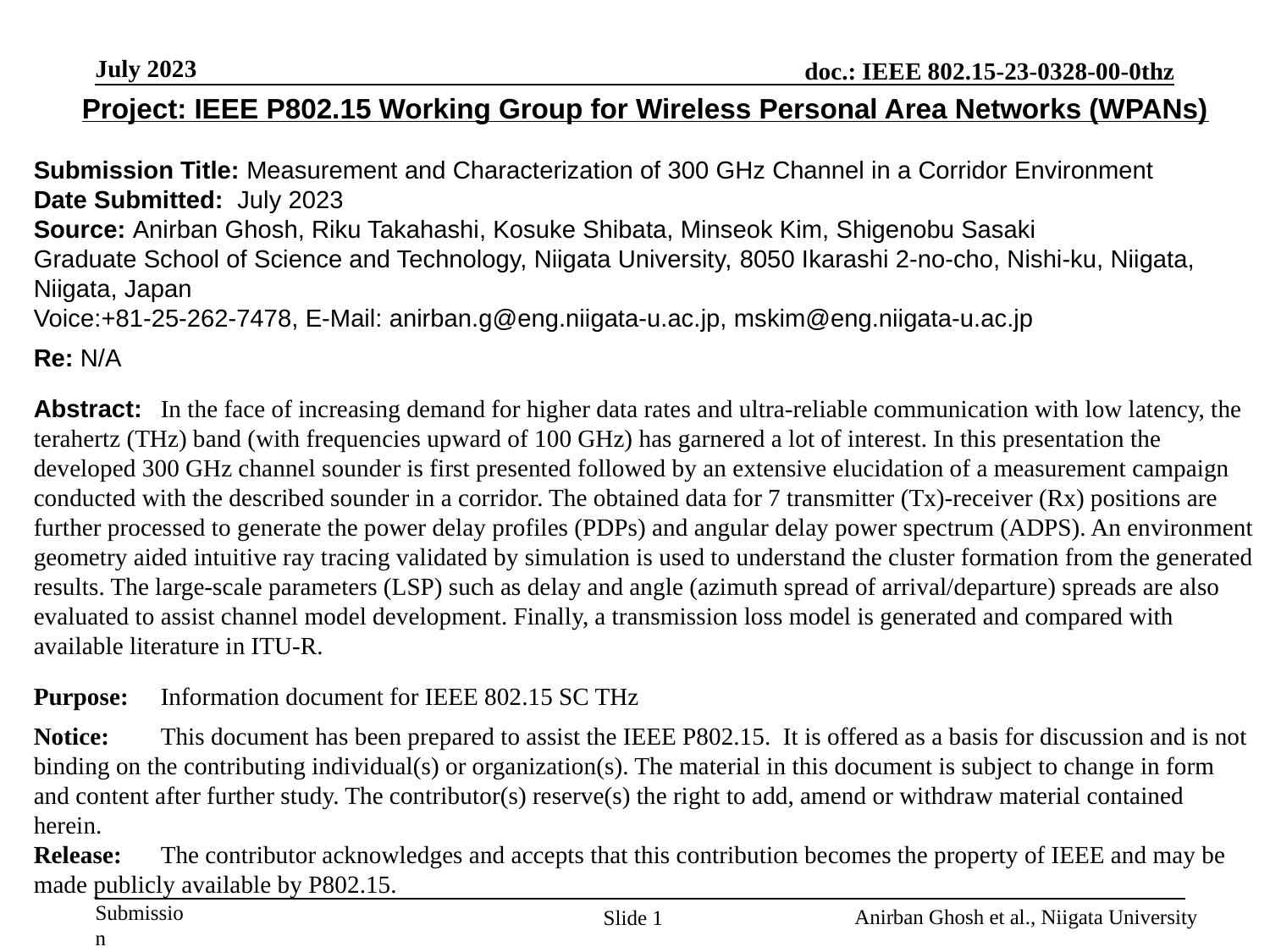

Project: IEEE P802.15 Working Group for Wireless Personal Area Networks (WPANs)

Submission Title: Measurement and Characterization of 300 GHz Channel in a Corridor Environment
Date Submitted:  July 2023
Source: Anirban Ghosh, Riku Takahashi, Kosuke Shibata, Minseok Kim, Shigenobu Sasaki
Graduate School of Science and Technology, Niigata University, 8050 Ikarashi 2-no-cho, Nishi-ku, Niigata, Niigata, Japan
Voice:+81-25-262-7478, E-Mail: anirban.g@eng.niigata-u.ac.jp, mskim@eng.niigata-u.ac.jp
Re: N/A
Abstract:	In the face of increasing demand for higher data rates and ultra-reliable communication with low latency, the terahertz (THz) band (with frequencies upward of 100 GHz) has garnered a lot of interest. In this presentation the developed 300 GHz channel sounder is first presented followed by an extensive elucidation of a measurement campaign conducted with the described sounder in a corridor. The obtained data for 7 transmitter (Tx)-receiver (Rx) positions are further processed to generate the power delay profiles (PDPs) and angular delay power spectrum (ADPS). An environment geometry aided intuitive ray tracing validated by simulation is used to understand the cluster formation from the generated results. The large-scale parameters (LSP) such as delay and angle (azimuth spread of arrival/departure) spreads are also evaluated to assist channel model development. Finally, a transmission loss model is generated and compared with available literature in ITU-R.
Purpose:	Information document for IEEE 802.15 SC THz
Notice:	This document has been prepared to assist the IEEE P802.15.  It is offered as a basis for discussion and is not binding on the contributing individual(s) or organization(s). The material in this document is subject to change in form and content after further study. The contributor(s) reserve(s) the right to add, amend or withdraw material contained herein.
Release:	The contributor acknowledges and accepts that this contribution becomes the property of IEEE and may be made publicly available by P802.15.
Slide 1